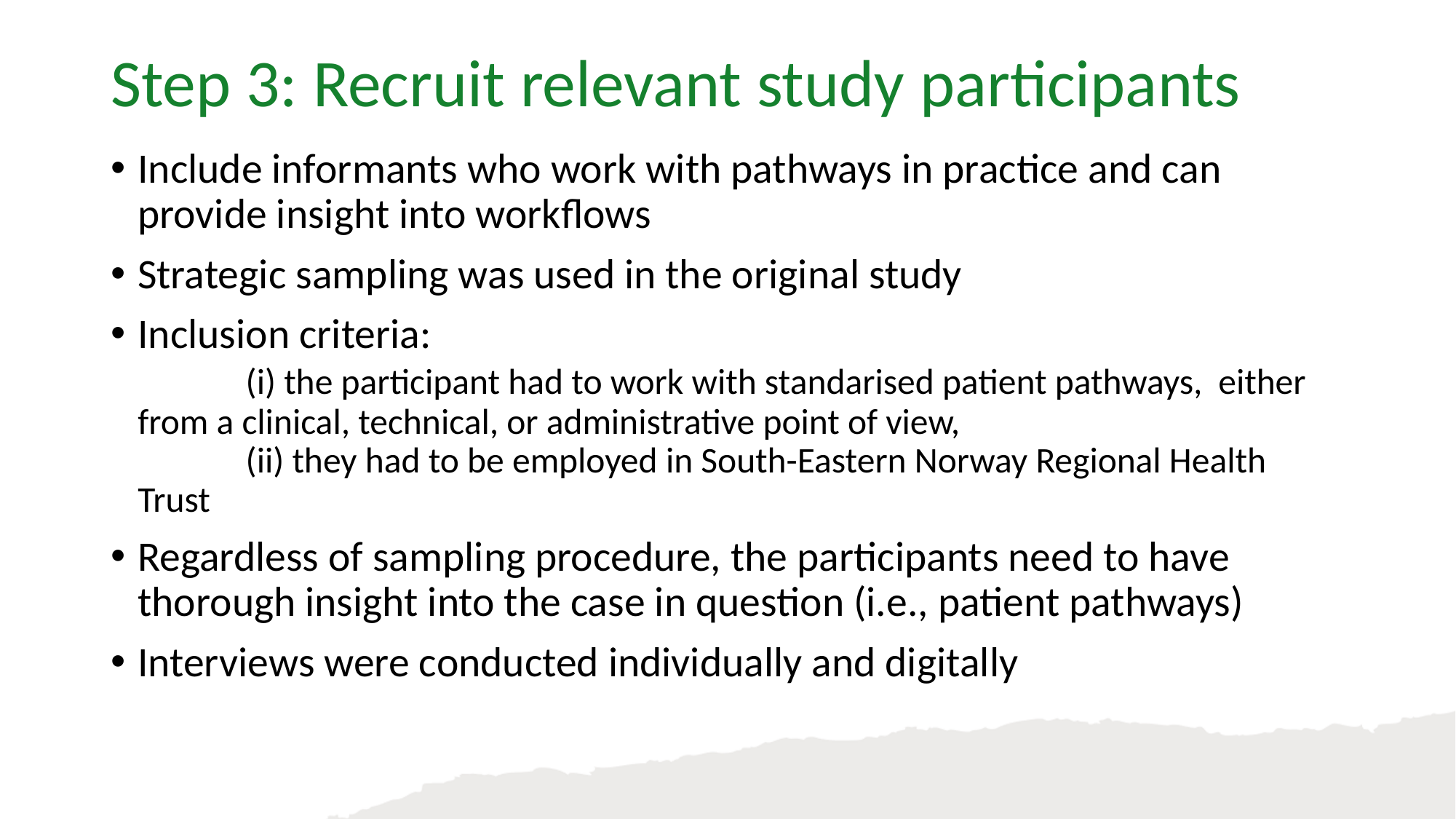

Step 3: Recruit relevant study participants
Include informants who work with pathways in practice and can provide insight into workflows
Strategic sampling was used in the original study
Inclusion criteria:
	(i) the participant had to work with standarised patient pathways, 	either 	from a clinical, technical, or administrative point of view,
	(ii) they had to be employed in South-Eastern Norway Regional Health 	Trust
Regardless of sampling procedure, the participants need to have thorough insight into the case in question (i.e., patient pathways)
Interviews were conducted individually and digitally